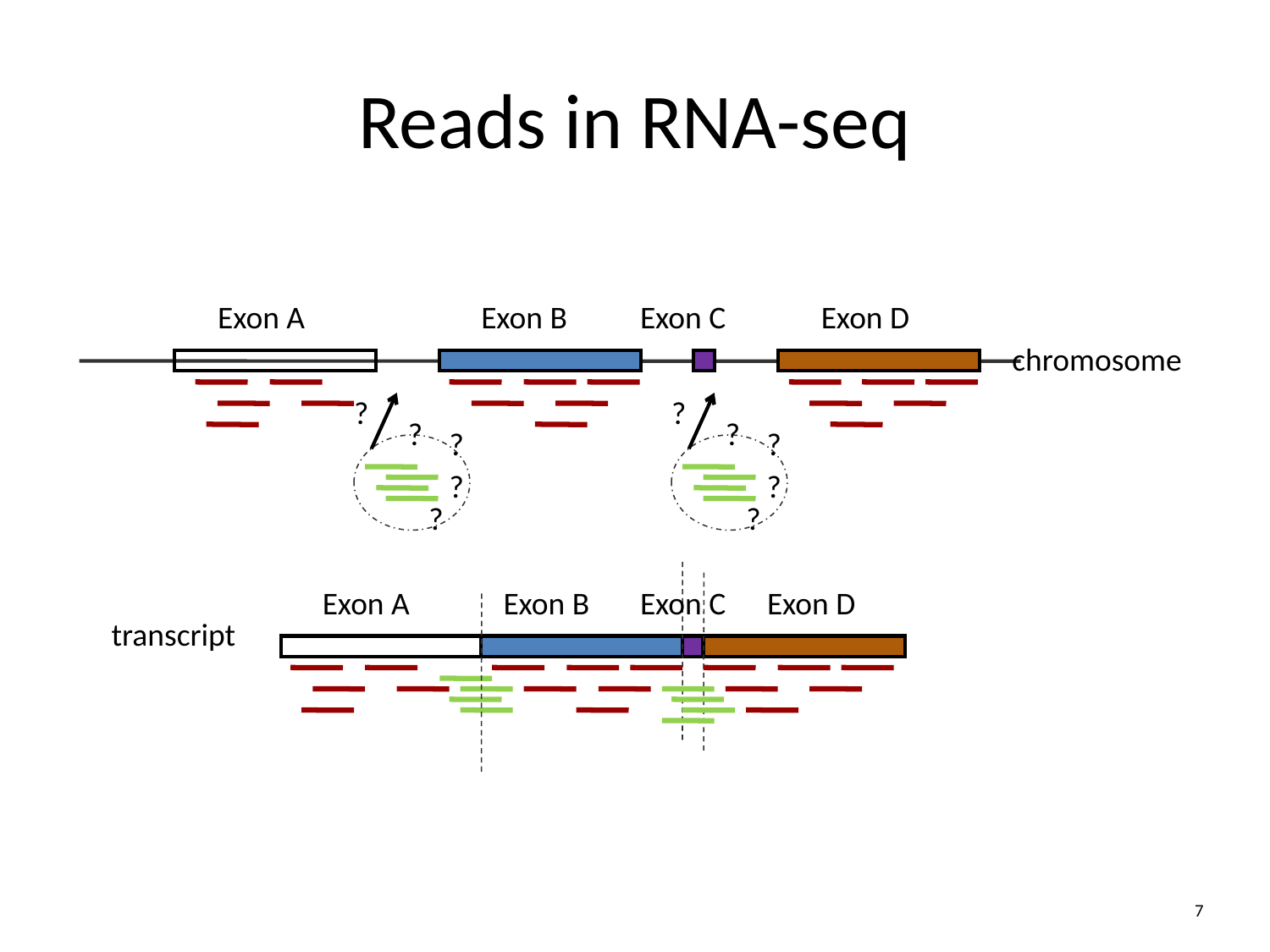

# Reads in RNA-seq
Exon A
Exon B
Exon C
Exon D
chromosome

?

?

?
?

?

?

?

?

?

?

Exon A
Exon B
Exon C
Exon D

transcript

7